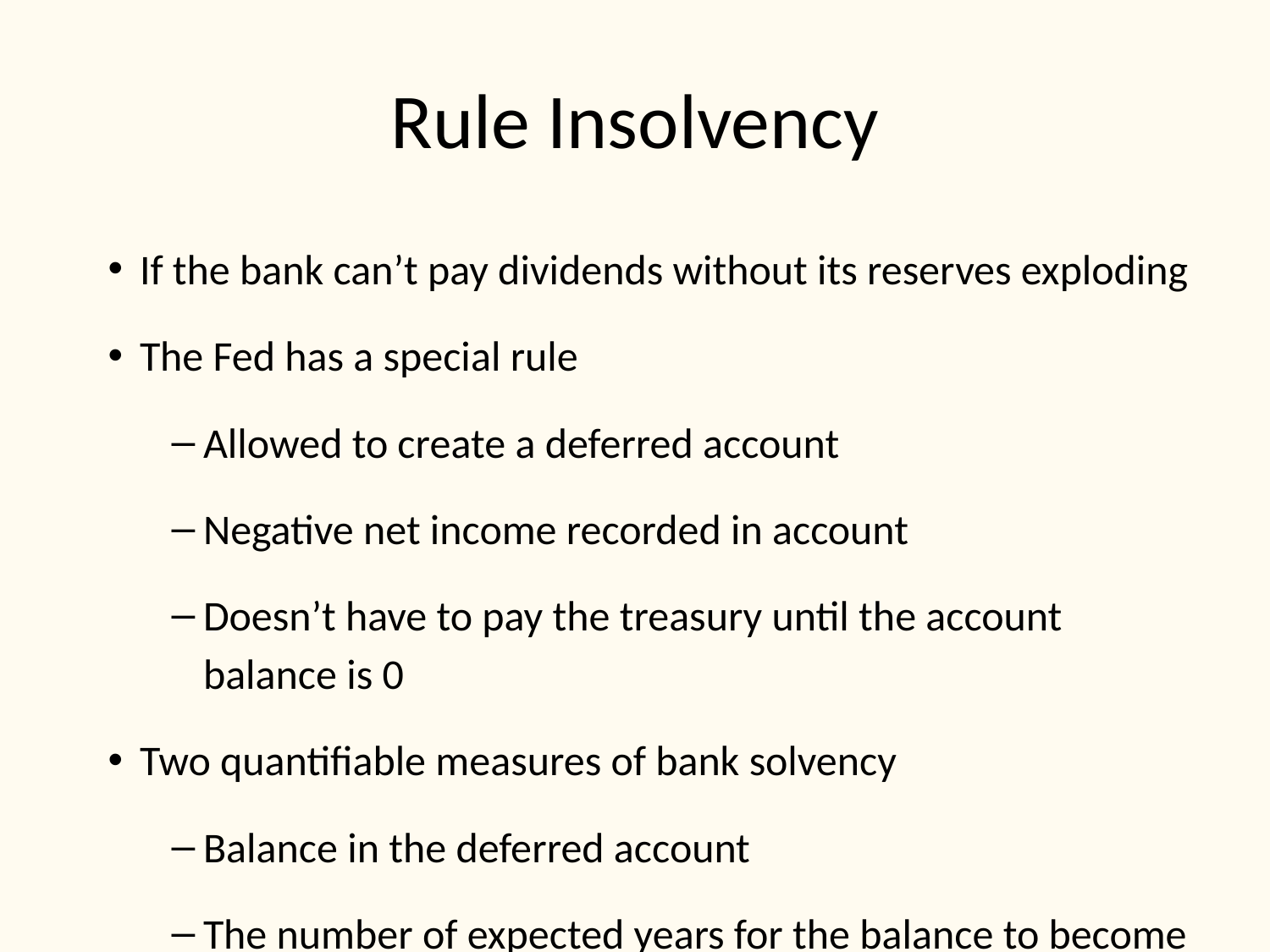

# Rule Insolvency
If the bank can’t pay dividends without its reserves exploding
The Fed has a special rule
Allowed to create a deferred account
Negative net income recorded in account
Doesn’t have to pay the treasury until the account balance is 0
Two quantifiable measures of bank solvency
Balance in the deferred account
The number of expected years for the balance to become 0